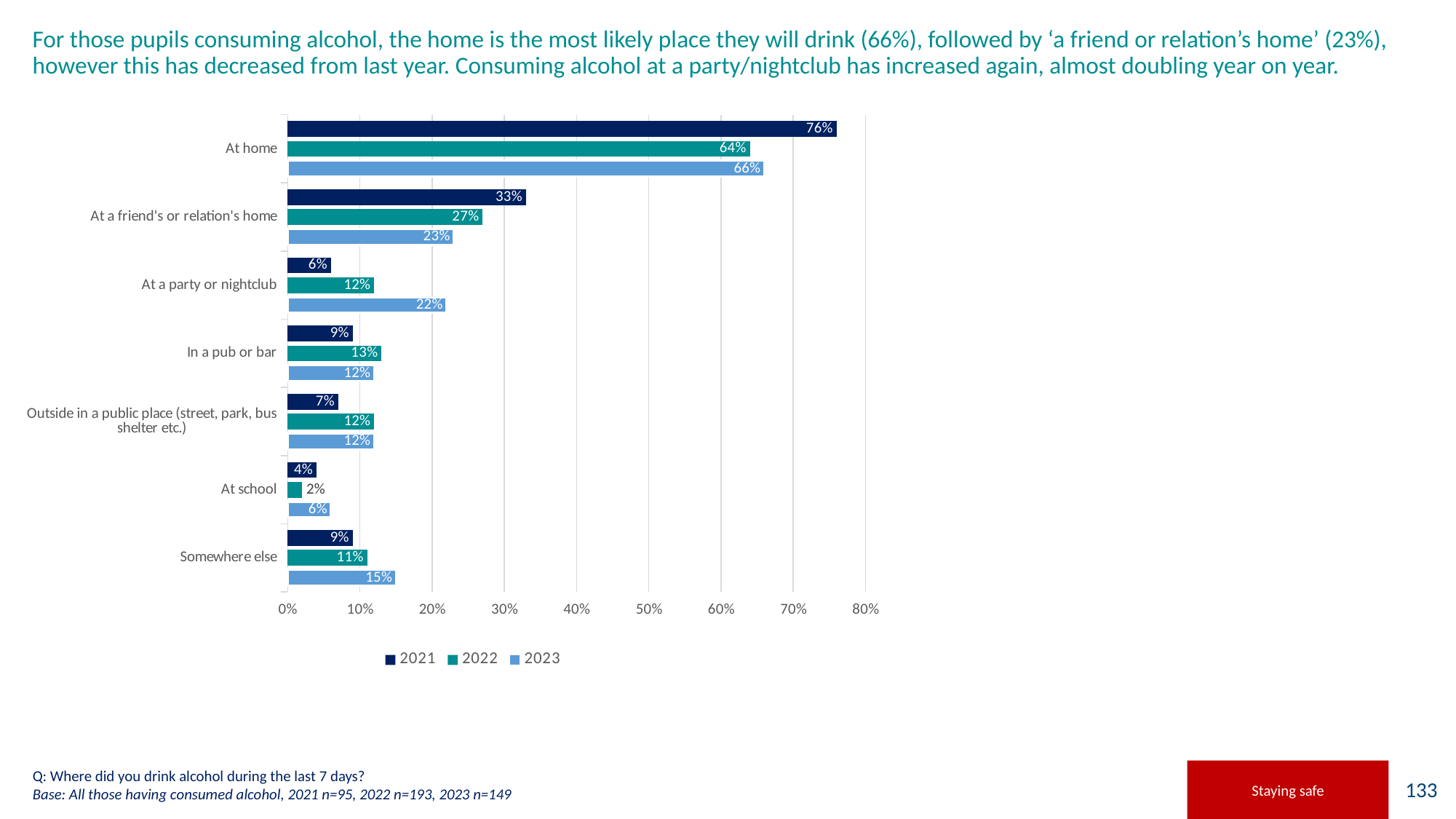

# For those pupils consuming alcohol, the home is the most likely place they will drink (66%), followed by ‘a friend or relation’s home’ (23%), however this has decreased from last year. Consuming alcohol at a party/nightclub has increased again, almost doubling year on year.

### Chart

| Category | 2023 | 2022 | 2021 |
|---|---|---|---|
| Somewhere else | 0.15 | 0.11 | 0.09 |
| At school | 0.06 | 0.02 | 0.04 |
| Outside in a public place (street, park, bus shelter etc.) | 0.12 | 0.12 | 0.07 |
| In a pub or bar | 0.12 | 0.13 | 0.09 |
| At a party or nightclub | 0.22 | 0.12 | 0.06 |
| At a friend's or relation's home | 0.23 | 0.27 | 0.33 |
| At home | 0.66 | 0.64 | 0.76 |
Q: Where did you drink alcohol during the last 7 days?
Base: All those having consumed alcohol, 2021 n=95, 2022 n=193, 2023 n=149
Staying safe